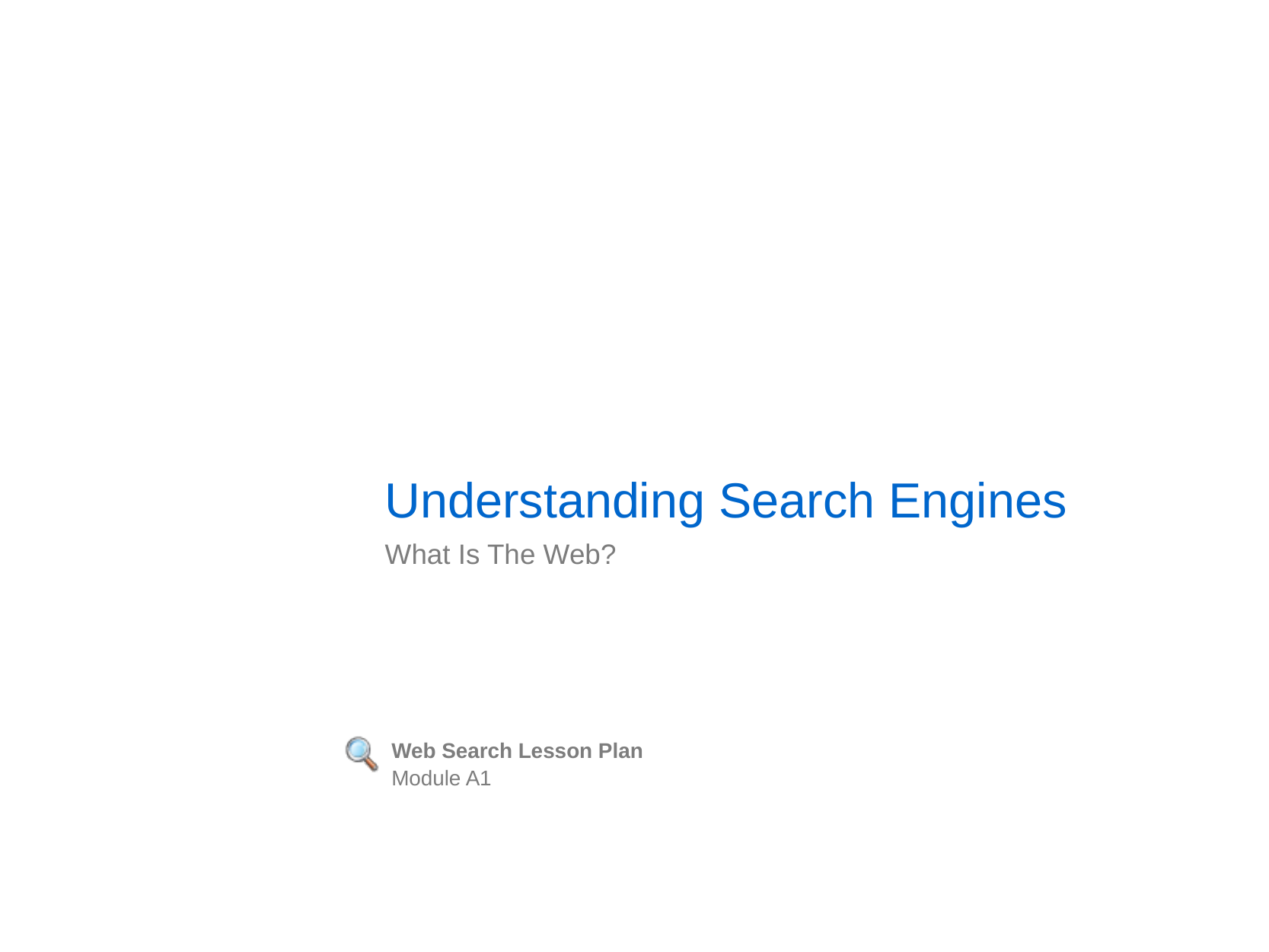

Understanding Search Engines
What Is The Web?
Web Search Lesson Plan
Module A1